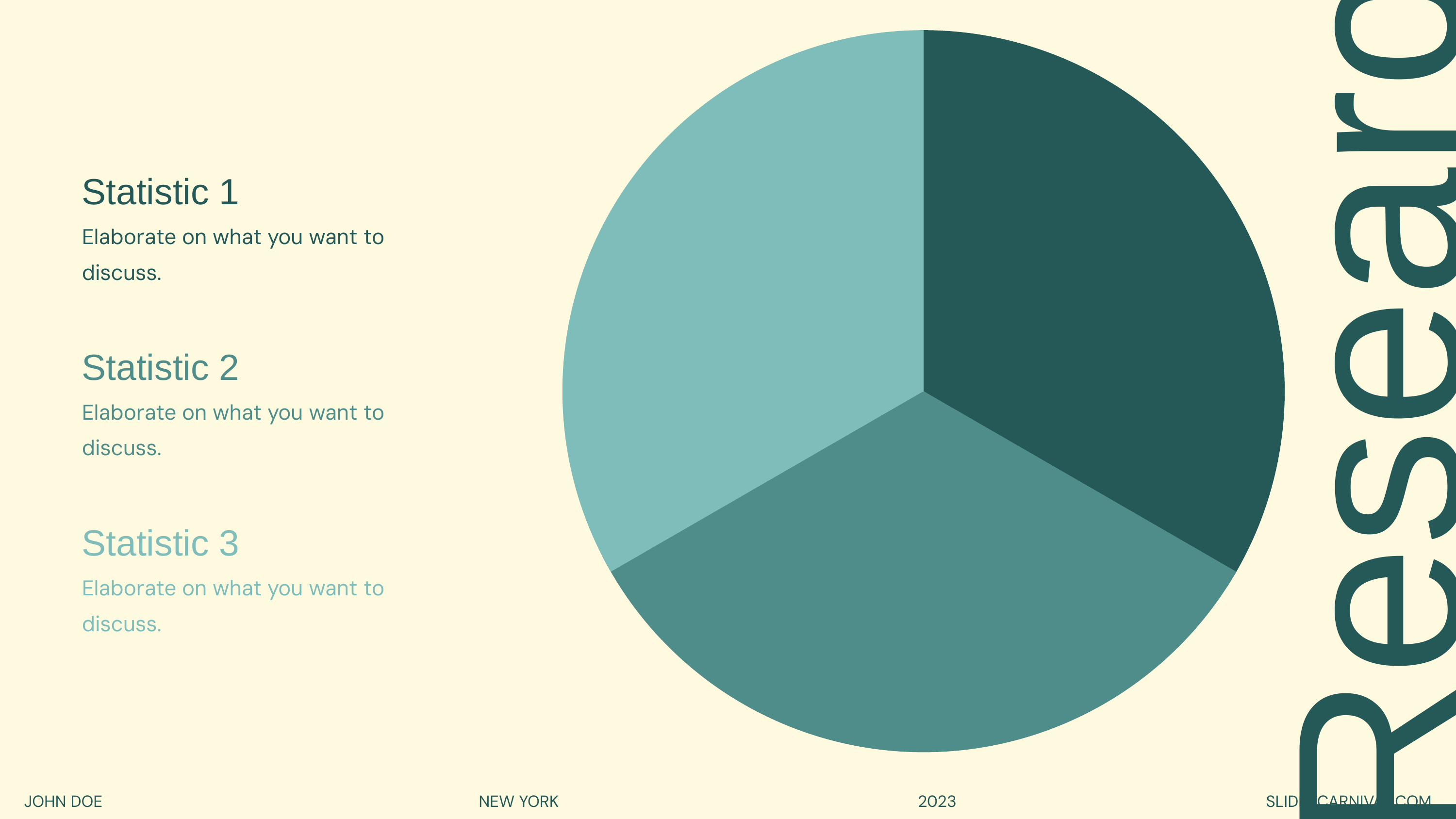

Statistic 1
Elaborate on what you want to discuss.
Research
Statistic 2
Elaborate on what you want to discuss.
Statistic 3
Elaborate on what you want to discuss.
JOHN DOE
NEW YORK
2023
SLIDESCARNIVAL.COM